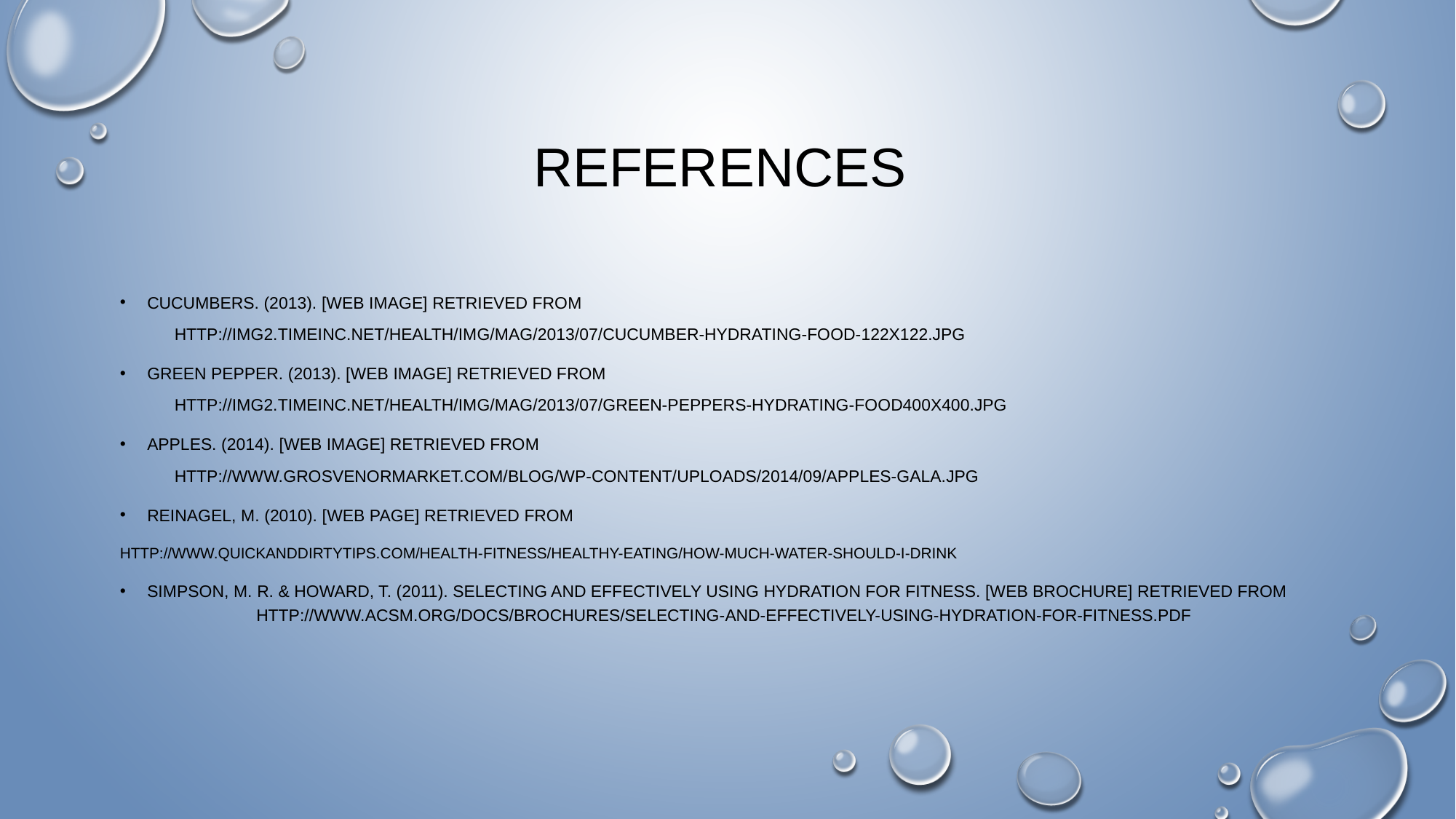

# References
Cucumbers. (2013). [Web Image] Retrieved from
http://img2.timeinc.net/health/img/mag/2013/07/cucumber-hydrating-food-122x122.jpg
Green Pepper. (2013). [Web Image] Retrieved from
http://img2.timeinc.net/health/img/mag/2013/07/green-peppers-hydrating-food400x400.jpg
Apples. (2014). [Web Image] Retrieved from
http://www.grosvenormarket.com/blog/wp-content/uploads/2014/09/apples-gala.jpg
Reinagel, M. (2010). [Web page] Retrieved from
http://www.quickanddirtytips.com/health-fitness/healthy-eating/how-much-water-should-i-drink
Simpson, M. R. & Howard, T. (2011). Selecting and Effectively Using Hydration for Fitness. [Web Brochure] Retrieved from	http://www.acsm.org/docs/brochures/selecting-and-effectively-using-hydration-for-fitness.pdf